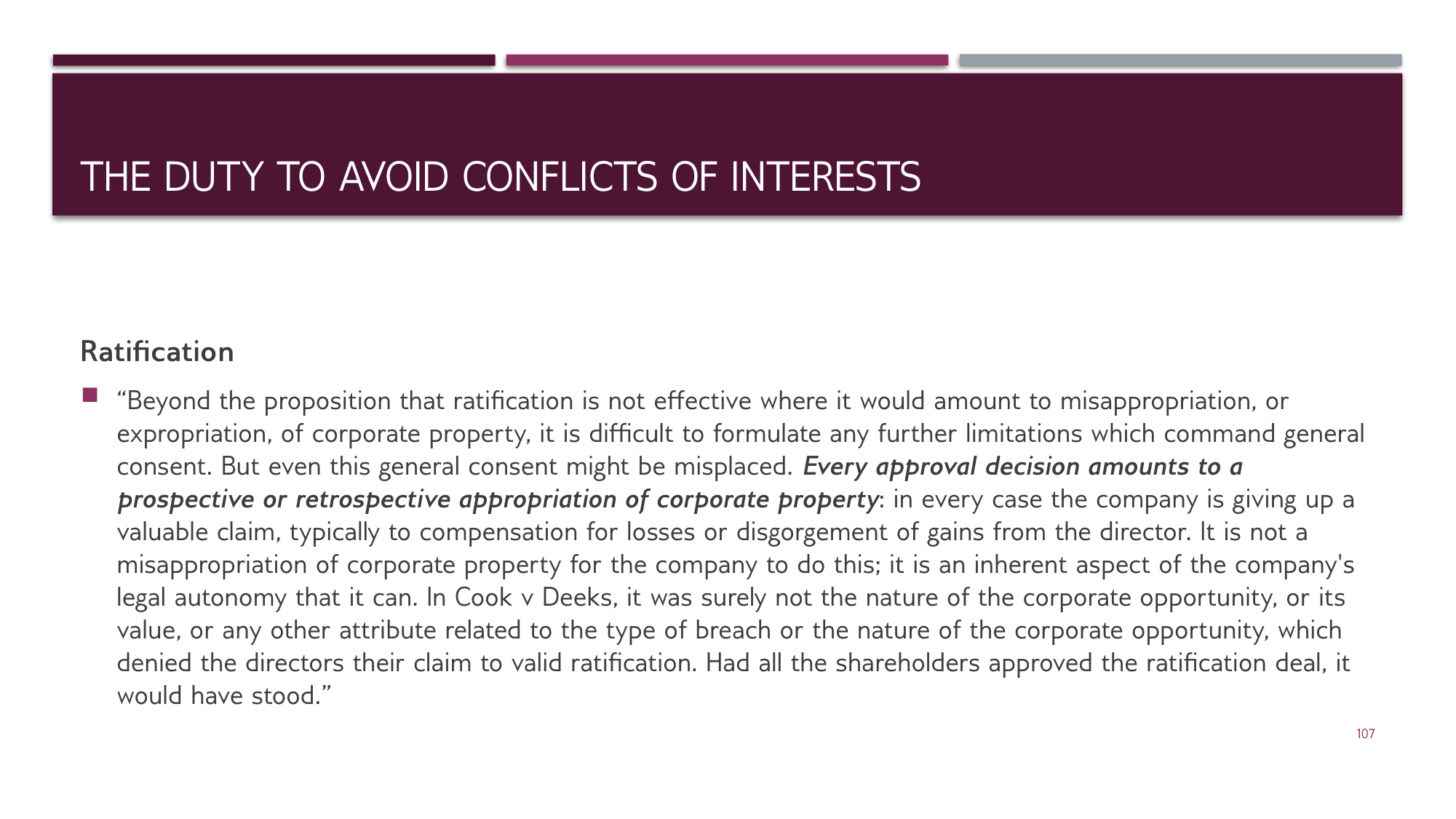

# The Duty to Avoid Conflicts of Interests
Ratification
“Beyond the proposition that ratification is not effective where it would amount to misappropriation, or expropriation, of corporate property, it is difficult to formulate any further limitations which command general consent. But even this general consent might be misplaced. Every approval decision amounts to a prospective or retrospective appropriation of corporate property: in every case the company is giving up a valuable claim, typically to compensation for losses or disgorgement of gains from the director. It is not a misappropriation of corporate property for the company to do this; it is an inherent aspect of the company's legal autonomy that it can. In Cook v Deeks, it was surely not the nature of the corporate opportunity, or its value, or any other attribute related to the type of breach or the nature of the corporate opportunity, which denied the directors their claim to valid ratification. Had all the shareholders approved the ratification deal, it would have stood.”
107